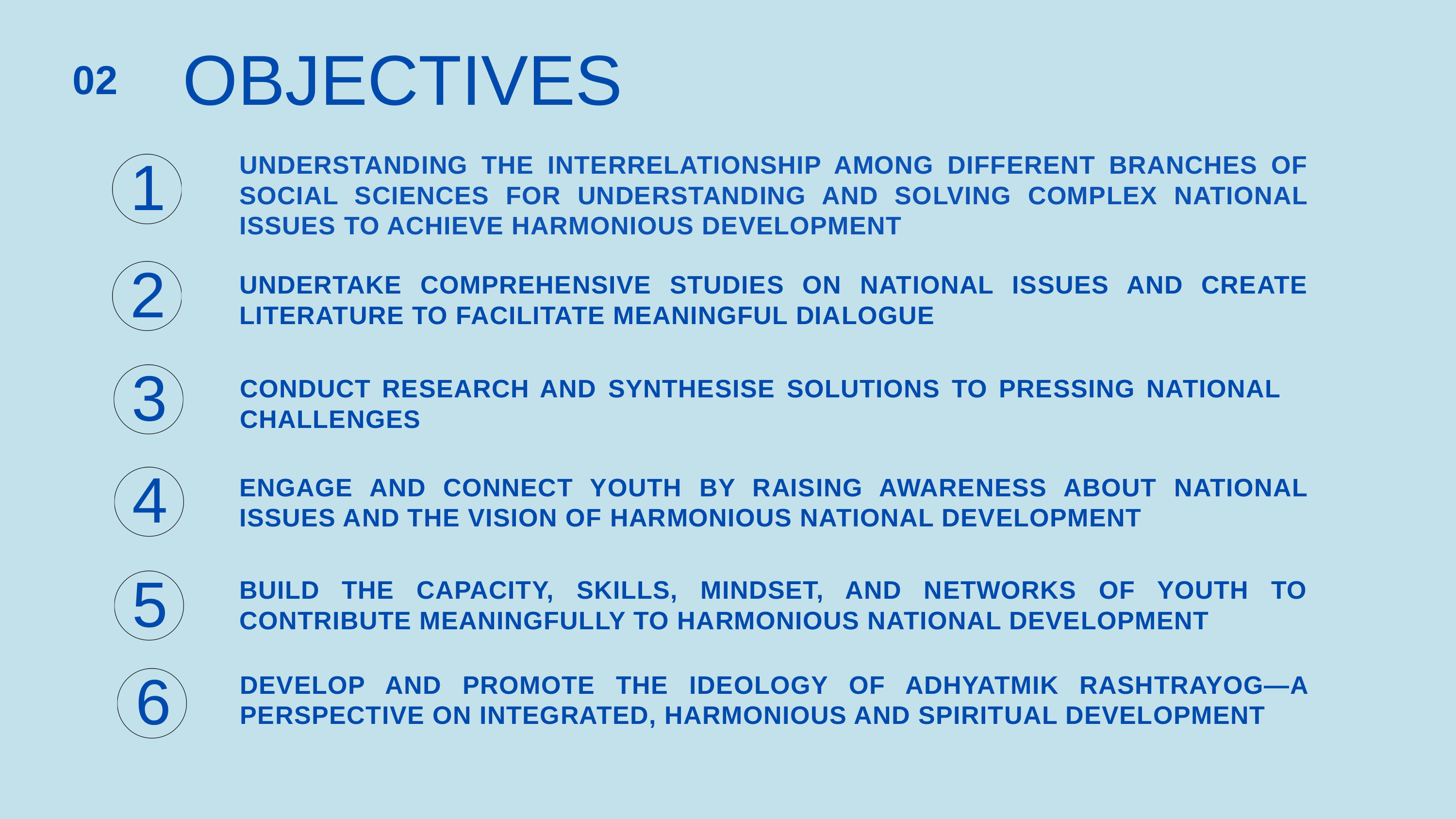

OBJECTIVES
02
1
UNDERSTANDING THE INTERRELATIONSHIP AMONG DIFFERENT BRANCHES OF SOCIAL SCIENCES FOR UNDERSTANDING AND SOLVING COMPLEX NATIONAL ISSUES TO ACHIEVE HARMONIOUS DEVELOPMENT

2

UNDERTAKE COMPREHENSIVE STUDIES ON NATIONAL ISSUES AND CREATE LITERATURE TO FACILITATE MEANINGFUL DIALOGUE
3

CONDUCT RESEARCH AND SYNTHESISE SOLUTIONS TO PRESSING NATIONAL CHALLENGES
4

ENGAGE AND CONNECT YOUTH BY RAISING AWARENESS ABOUT NATIONAL ISSUES AND THE VISION OF HARMONIOUS NATIONAL DEVELOPMENT
5

BUILD THE CAPACITY, SKILLS, MINDSET, AND NETWORKS OF YOUTH TO CONTRIBUTE MEANINGFULLY TO HARMONIOUS NATIONAL DEVELOPMENT
6

DEVELOP AND PROMOTE THE IDEOLOGY OF ADHYATMIK RASHTRAYOG—A PERSPECTIVE ON INTEGRATED, HARMONIOUS AND SPIRITUAL DEVELOPMENT